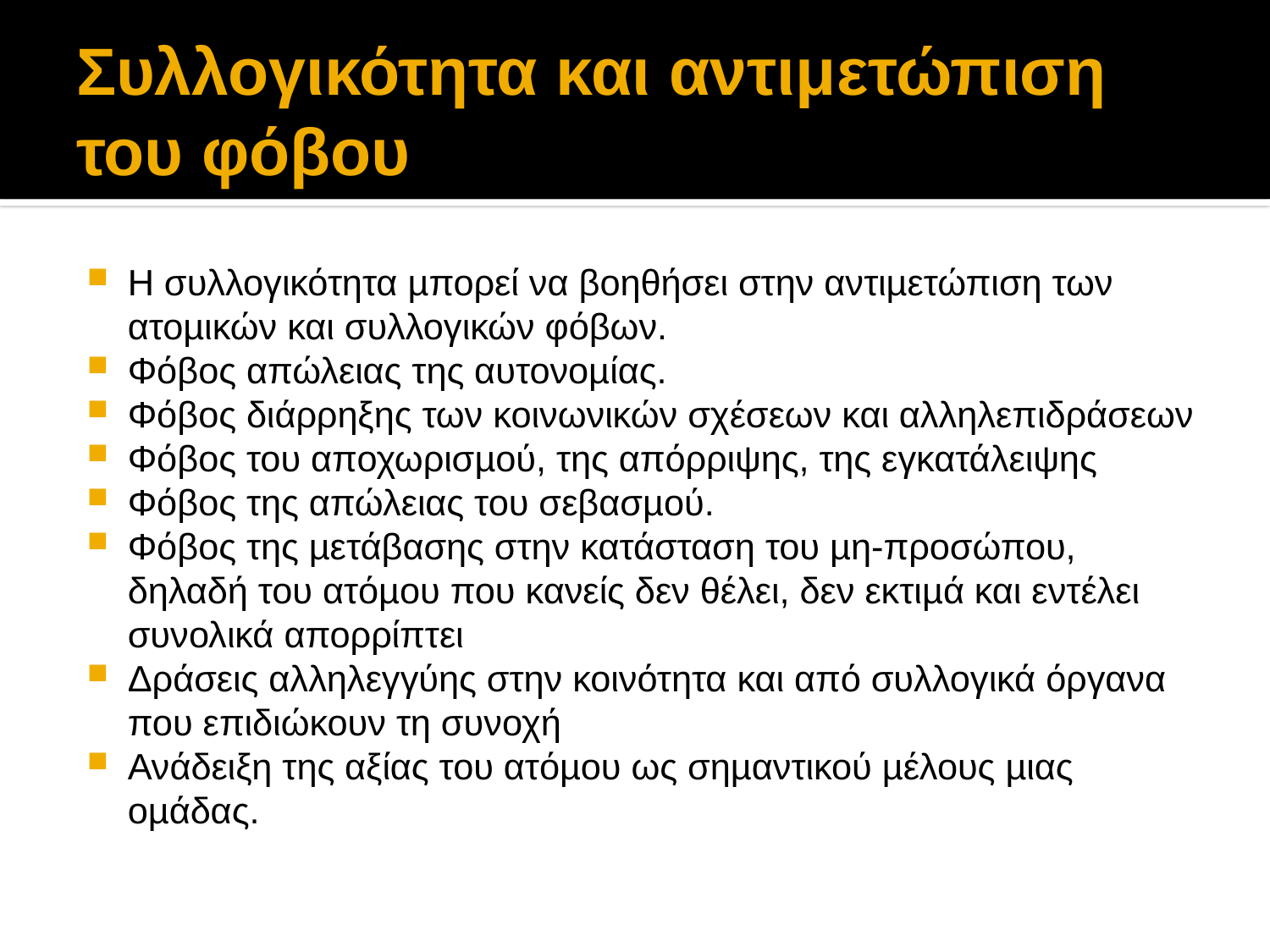

# Συλλογικότητα και αντιμετώπιση του φόβου
Η συλλογικότητα µπορεί να βοηθήσει στην αντιµετώπιση των ατοµικών και συλλογικών φόβων.
Φόβος απώλειας της αυτονοµίας.
Φόβος διάρρηξης των κοινωνικών σχέσεων και αλληλεπιδράσεων
Φόβος του αποχωρισµού, της απόρριψης, της εγκατάλειψης
Φόβος της απώλειας του σεβασµού.
Φόβος της µετάβασης στην κατάσταση του µη-προσώπου, δηλαδή του ατόµου που κανείς δεν θέλει, δεν εκτιµά και εντέλει συνολικά απορρίπτει
Δράσεις αλληλεγγύης στην κοινότητα και από συλλογικά όργανα που επιδιώκουν τη συνοχή
Ανάδειξη της αξίας του ατόµου ως σηµαντικού µέλους µιας οµάδας.